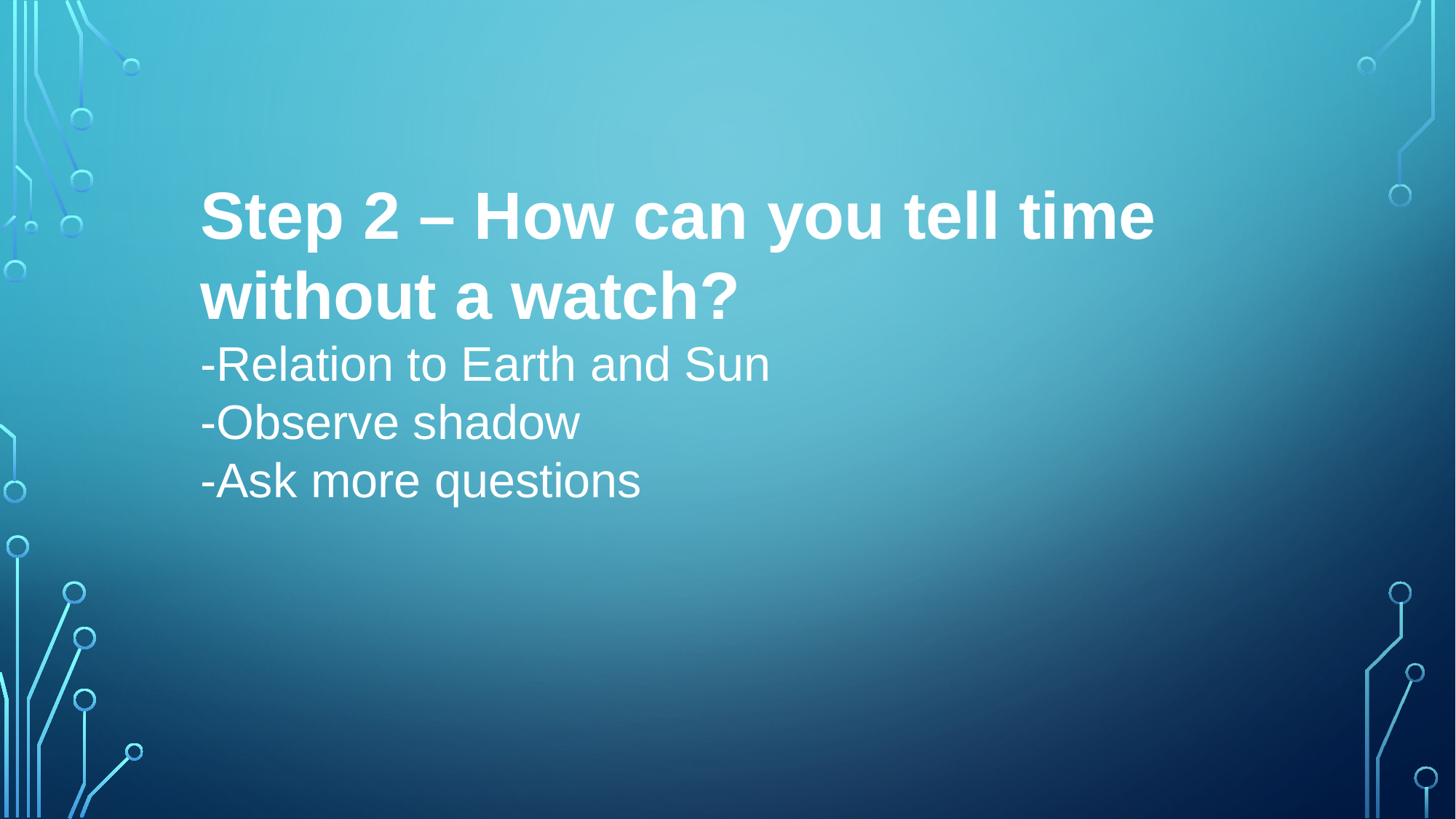

Step 2 – How can you tell time without a watch?
-Relation to Earth and Sun
-Observe shadow
-Ask more questions